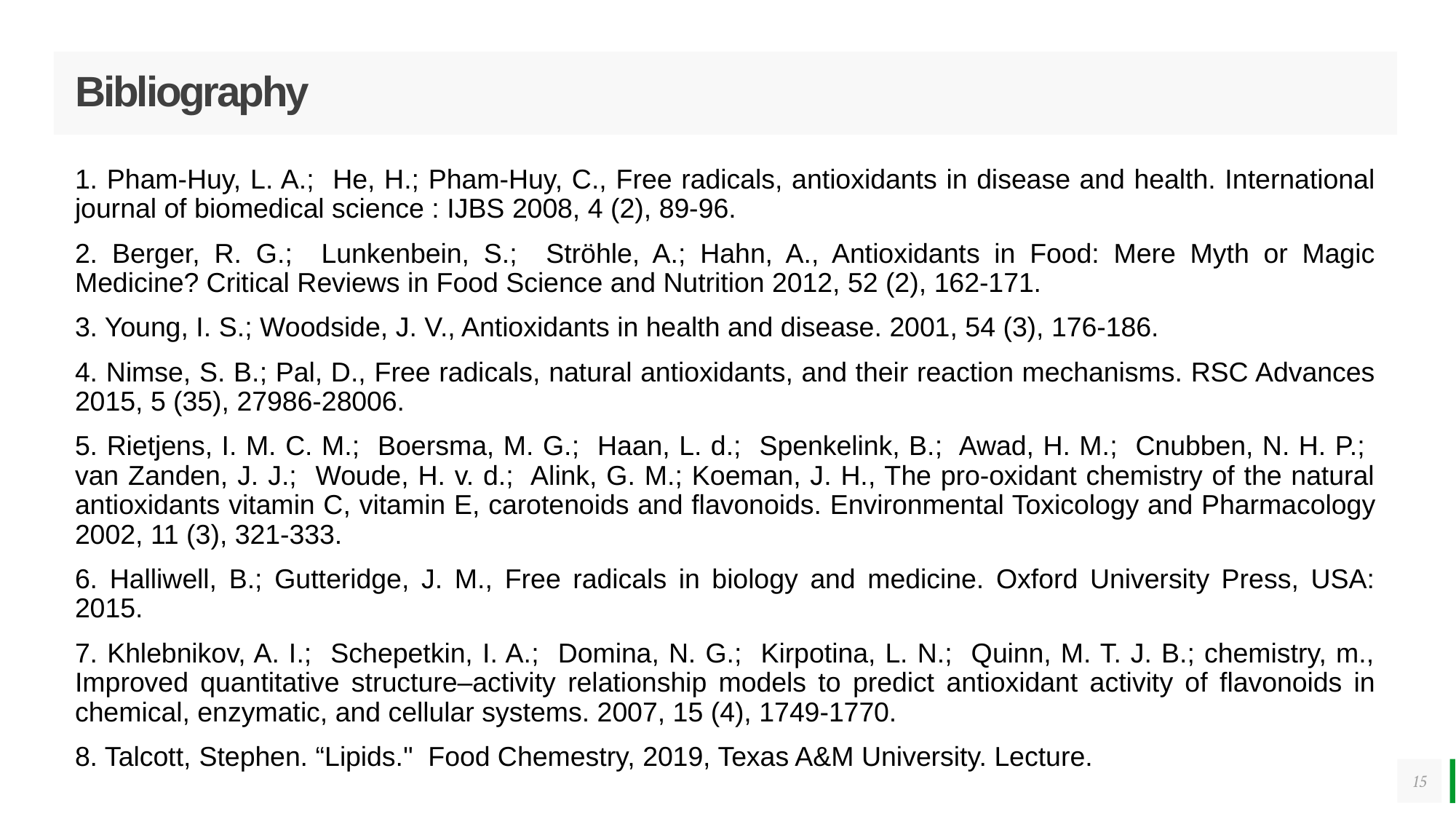

# Bibliography
1. Pham-Huy, L. A.;  He, H.; Pham-Huy, C., Free radicals, antioxidants in disease and health. International journal of biomedical science : IJBS 2008, 4 (2), 89-96.
2. Berger, R. G.;  Lunkenbein, S.;  Ströhle, A.; Hahn, A., Antioxidants in Food: Mere Myth or Magic Medicine? Critical Reviews in Food Science and Nutrition 2012, 52 (2), 162-171.
3. Young, I. S.; Woodside, J. V., Antioxidants in health and disease. 2001, 54 (3), 176-186.
4. Nimse, S. B.; Pal, D., Free radicals, natural antioxidants, and their reaction mechanisms. RSC Advances 2015, 5 (35), 27986-28006.
5. Rietjens, I. M. C. M.;  Boersma, M. G.;  Haan, L. d.;  Spenkelink, B.;  Awad, H. M.;  Cnubben, N. H. P.;  van Zanden, J. J.;  Woude, H. v. d.;  Alink, G. M.; Koeman, J. H., The pro-oxidant chemistry of the natural antioxidants vitamin C, vitamin E, carotenoids and flavonoids. Environmental Toxicology and Pharmacology 2002, 11 (3), 321-333.
6. Halliwell, B.; Gutteridge, J. M., Free radicals in biology and medicine. Oxford University Press, USA: 2015.
7. Khlebnikov, A. I.;  Schepetkin, I. A.;  Domina, N. G.;  Kirpotina, L. N.;  Quinn, M. T. J. B.; chemistry, m., Improved quantitative structure–activity relationship models to predict antioxidant activity of flavonoids in chemical, enzymatic, and cellular systems. 2007, 15 (4), 1749-1770.
8. Talcott, Stephen. “Lipids."  Food Chemestry, 2019, Texas A&M University. Lecture.
15